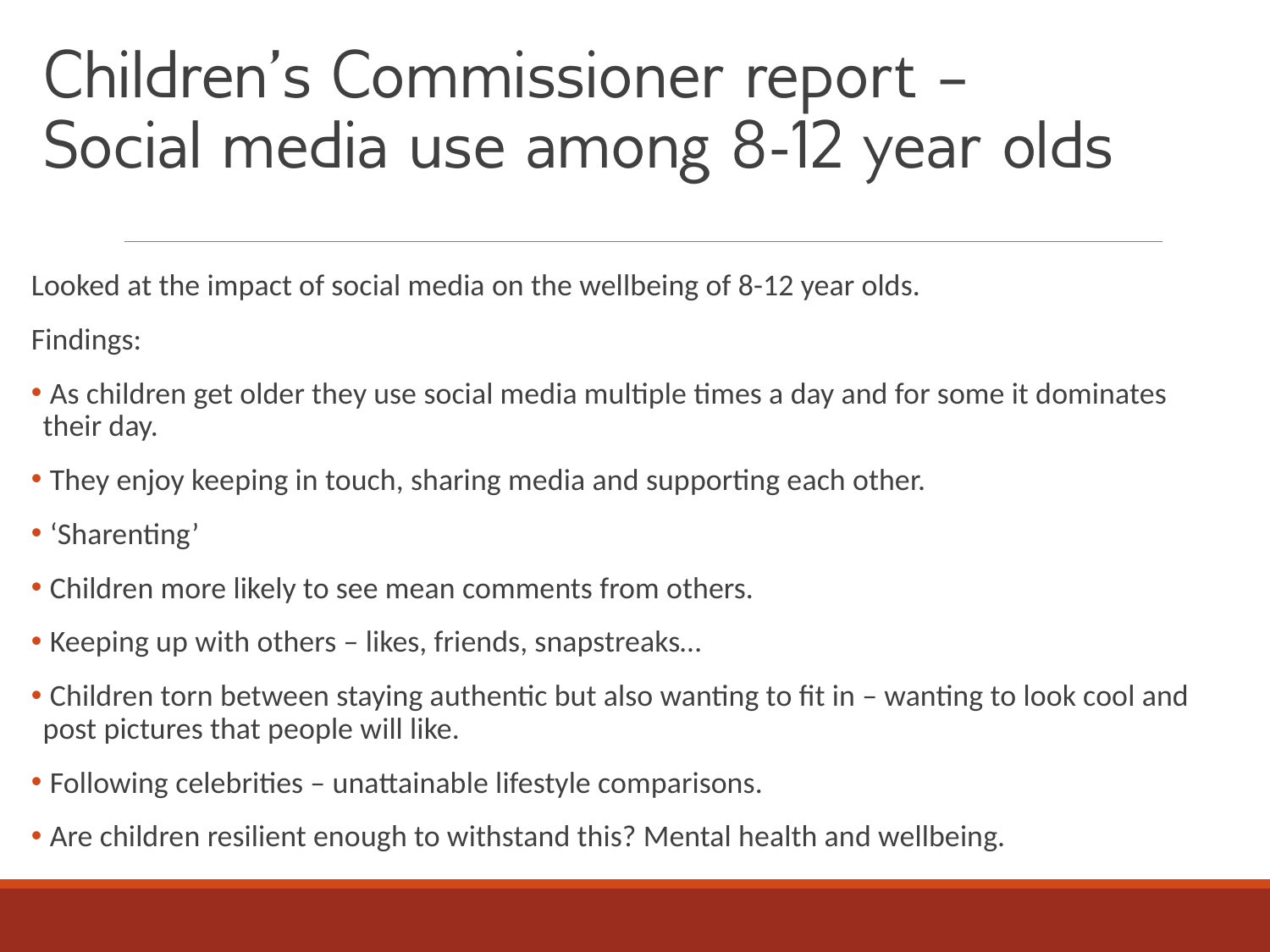

# Children’s Commissioner report – Social media use among 8-12 year olds
Looked at the impact of social media on the wellbeing of 8-12 year olds.
Findings:
 As children get older they use social media multiple times a day and for some it dominates their day.
 They enjoy keeping in touch, sharing media and supporting each other.
 ‘Sharenting’
 Children more likely to see mean comments from others.
 Keeping up with others – likes, friends, snapstreaks…
 Children torn between staying authentic but also wanting to fit in – wanting to look cool and post pictures that people will like.
 Following celebrities – unattainable lifestyle comparisons.
 Are children resilient enough to withstand this? Mental health and wellbeing.